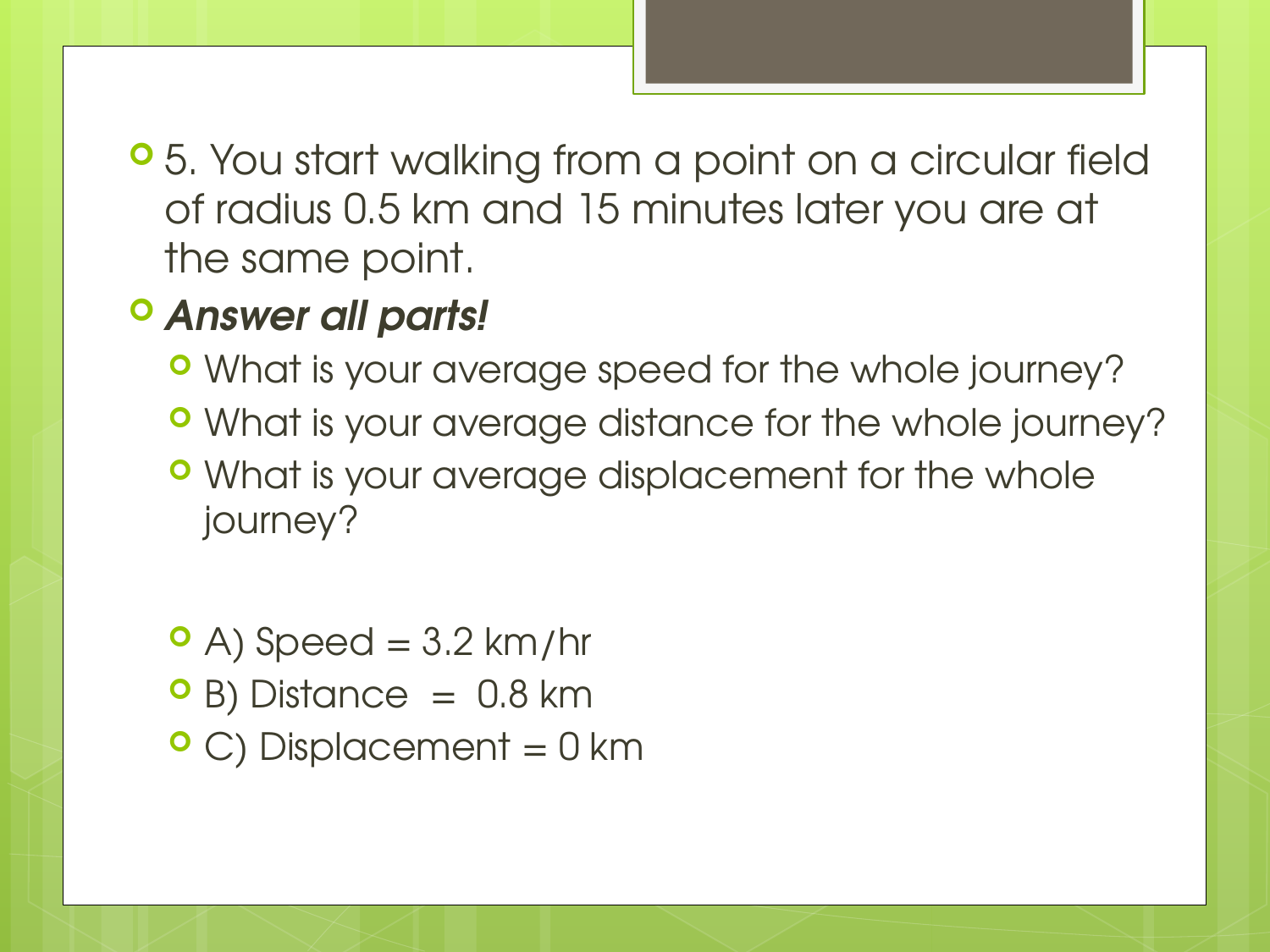

5. You start walking from a point on a circular field of radius 0.5 km and 15 minutes later you are at the same point.
Answer all parts!
What is your average speed for the whole journey?
What is your average distance for the whole journey?
What is your average displacement for the whole journey?

A) Speed = 3.2 km/hr
B) Distance  =  0.8 km
C) Displacement = 0 km